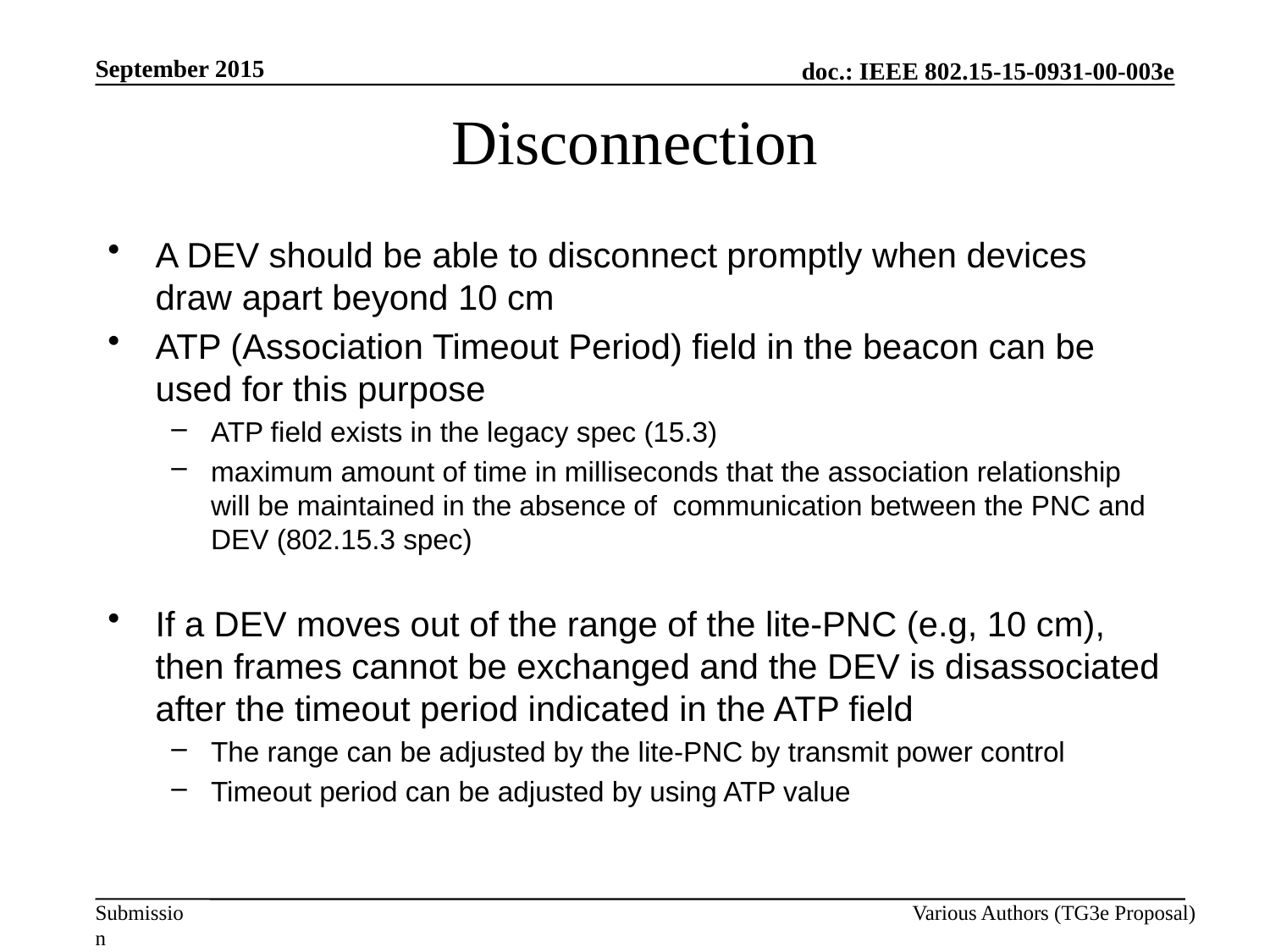

September 2015
Disconnection
A DEV should be able to disconnect promptly when devices draw apart beyond 10 cm
ATP (Association Timeout Period) field in the beacon can be used for this purpose
ATP field exists in the legacy spec (15.3)
maximum amount of time in milliseconds that the association relationship will be maintained in the absence of  communication between the PNC and DEV (802.15.3 spec)

If a DEV moves out of the range of the lite-PNC (e.g, 10 cm), then frames cannot be exchanged and the DEV is disassociated after the timeout period indicated in the ATP field
The range can be adjusted by the lite-PNC by transmit power control
Timeout period can be adjusted by using ATP value

Various Authors (TG3e Proposal)